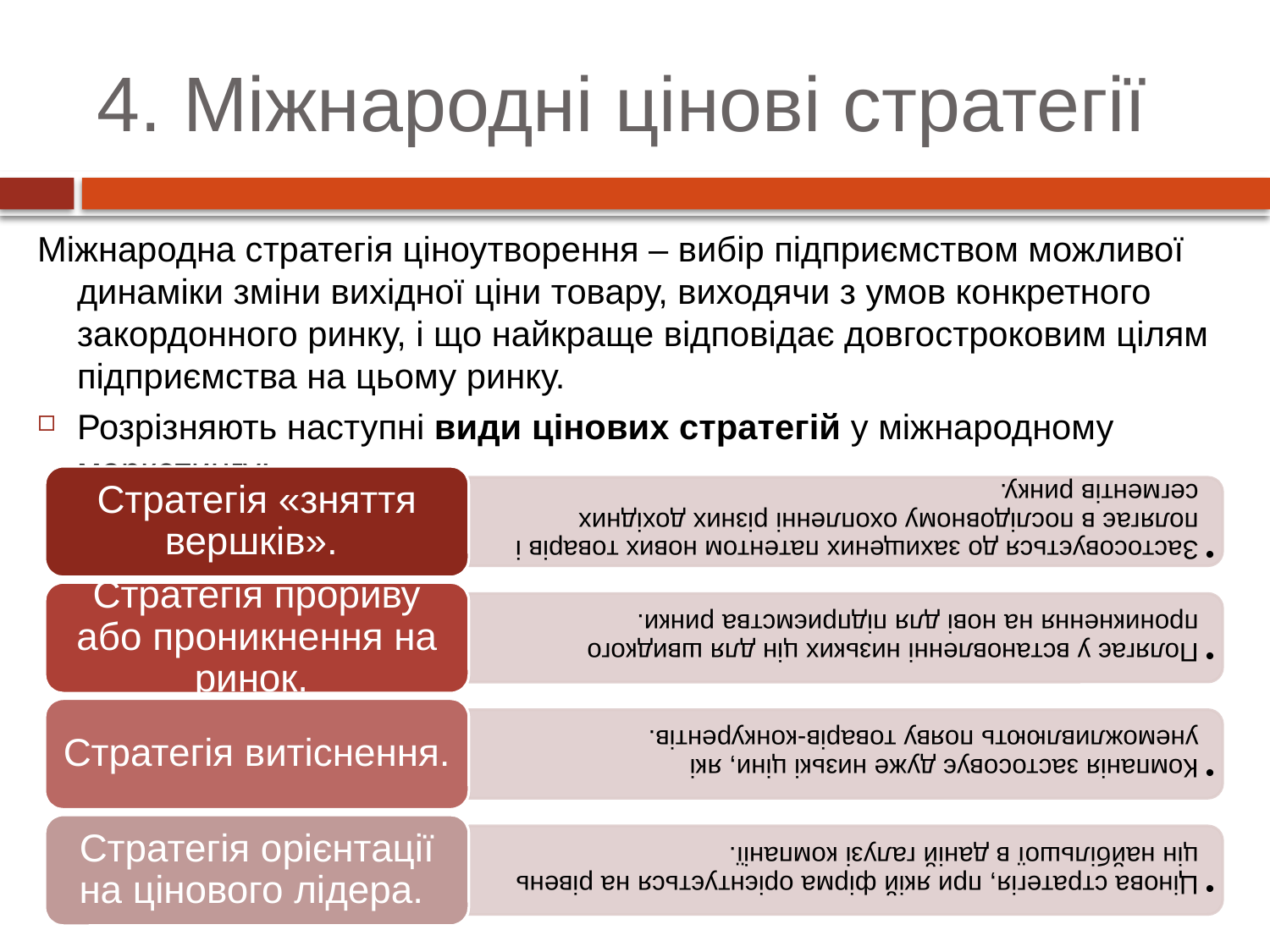

# 4. Міжнародні цінові стратегії
Міжнародна стратегія ціноутворення – вибір підприємством можливої динаміки зміни вихідної ціни товару, виходячи з умов конкретного закордонного ринку, і що найкраще відповідає довгостроковим цілям підприємства на цьому ринку.
Розрізняють наступні види цінових стратегій у міжнародному маркетингу:

Застосовується до захищених патентом нових товарів і полягає в послідовному охопленні різних дохідних сегментів ринку.
Стратегія «зняття вершків».
Полягає у встановленні низьких цін для швидкого проникнення на нові для підприємства ринки.
Стратегія прориву або проникнення на ринок.
Компанія застосовує дуже низькі ціни, які унеможливлюють появу товарів-конкурентів.
Стратегія витіснення.
Цінова стратегія, при якій фірма орієнтується на рівень цін найбільшої в даній галузі компанії.
Стратегія орієнтації на цінового лідера.